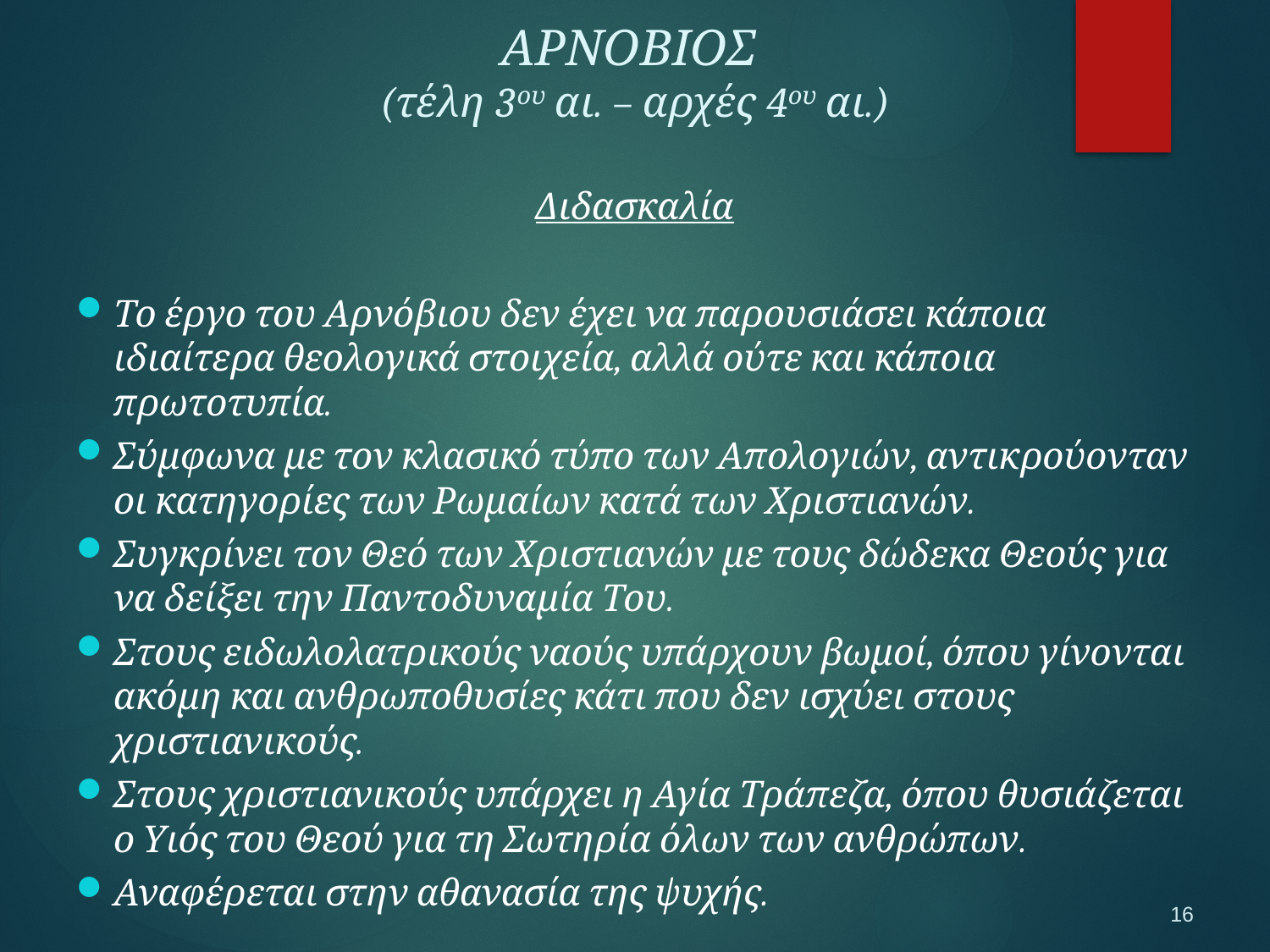

ΑΡΝΟΒΙΟΣ
(τέλη 3ου αι. – αρχές 4ου αι.)
Διδασκαλία

Το έργο του Αρνόβιου δεν έχει να παρουσιάσει κάποια ιδιαίτερα θεολογικά στοιχεία, αλλά ούτε και κάποια πρωτοτυπία.
Σύμφωνα με τον κλασικό τύπο των Απολογιών, αντικρούονταν οι κατηγορίες των Ρωμαίων κατά των Χριστιανών.
Συγκρίνει τον Θεό των Χριστιανών με τους δώδεκα Θεούς για να δείξει την Παντοδυναμία Του.
Στους ειδωλολατρικούς ναούς υπάρχουν βωμοί, όπου γίνονται ακόμη και ανθρωποθυσίες κάτι που δεν ισχύει στους χριστιανικούς.
Στους χριστιανικούς υπάρχει η Αγία Τράπεζα, όπου θυσιάζεται ο Υιός του Θεού για τη Σωτηρία όλων των ανθρώπων.
Αναφέρεται στην αθανασία της ψυχής.
16